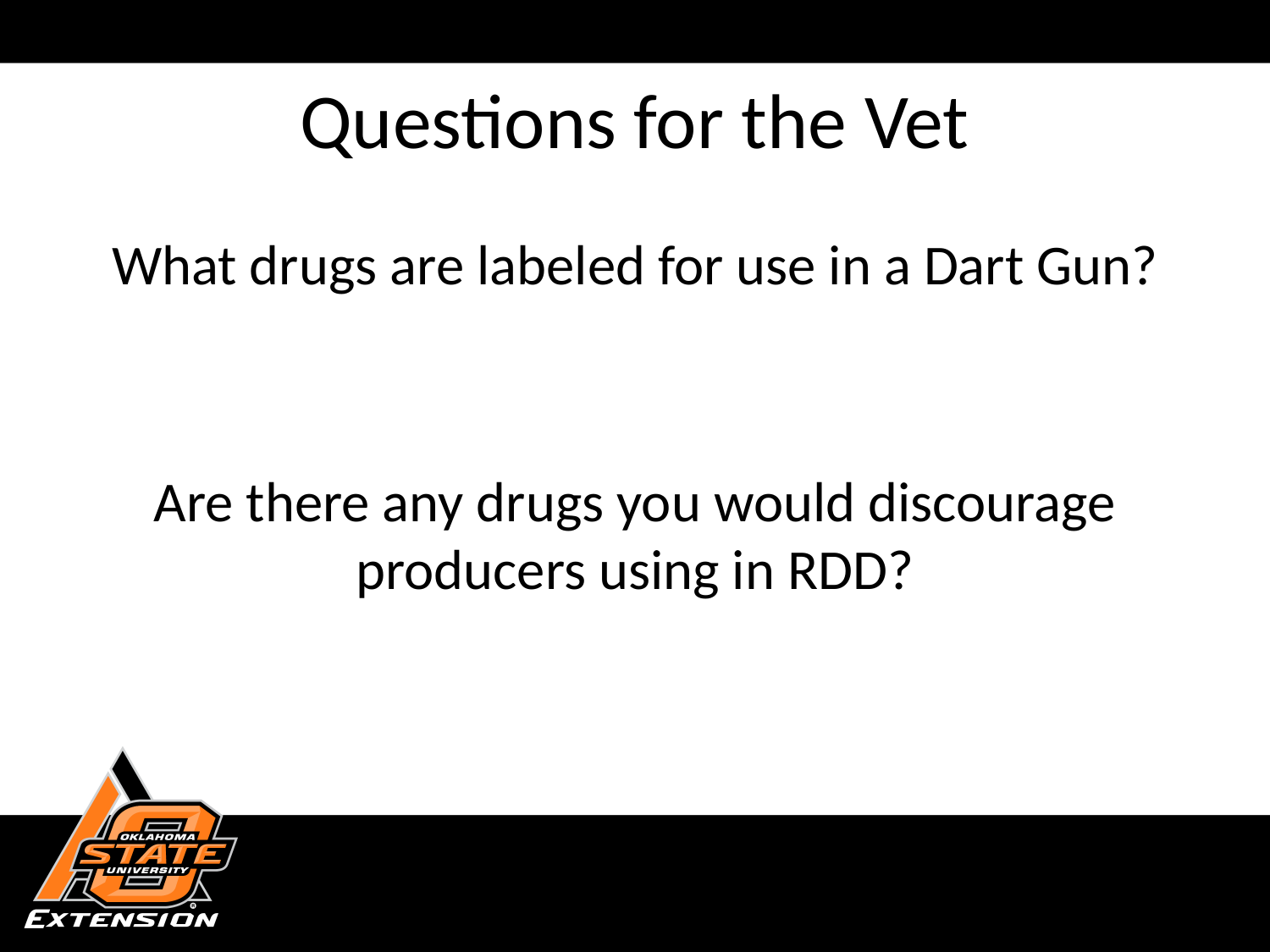

# Questions for the Vet
What drugs are labeled for use in a Dart Gun?

Are there any drugs you would discourage producers using in RDD?